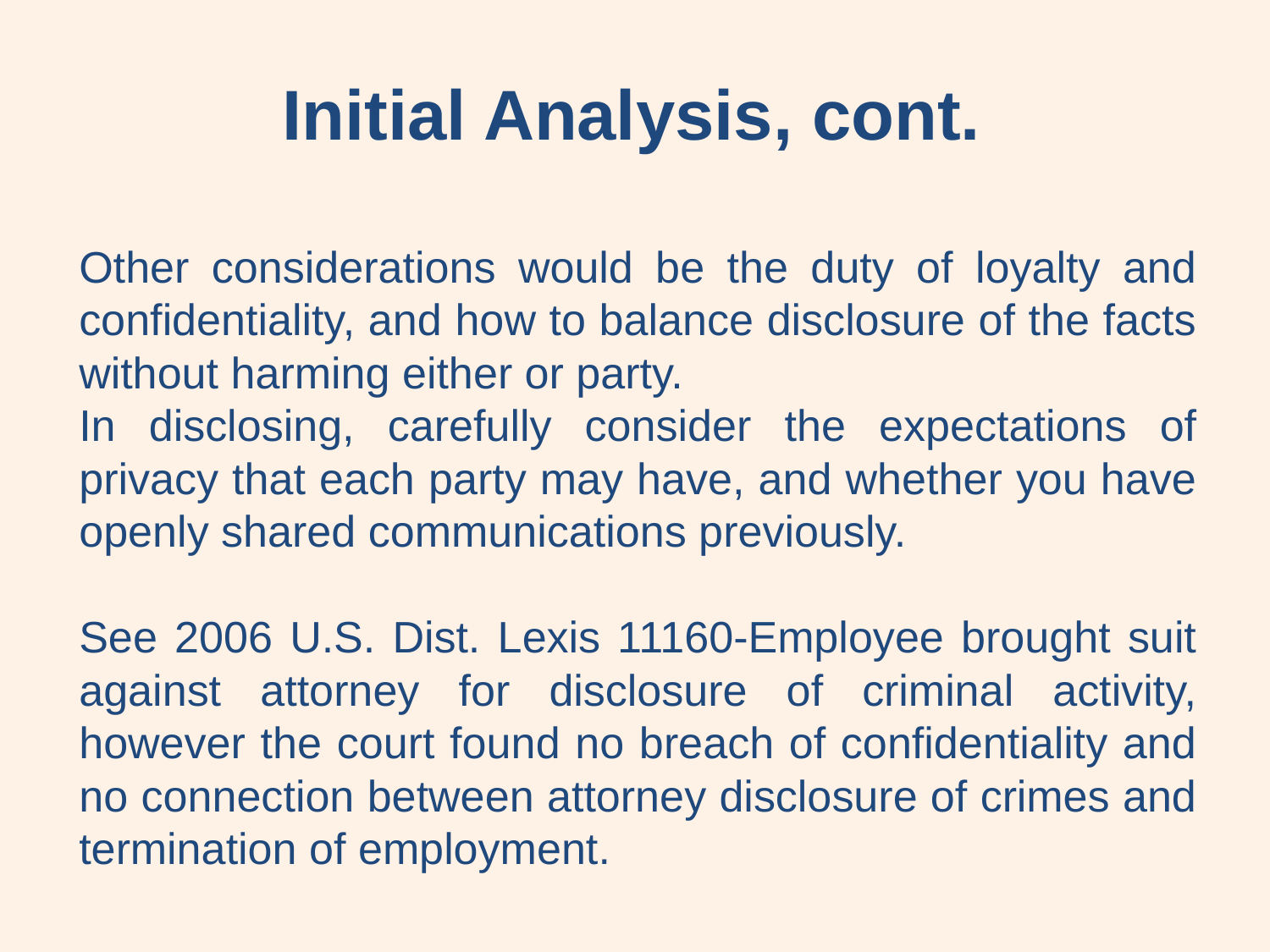

Initial Analysis, cont.
Other considerations would be the duty of loyalty and confidentiality, and how to balance disclosure of the facts without harming either or party.
In disclosing, carefully consider the expectations of privacy that each party may have, and whether you have openly shared communications previously.

See 2006 U.S. Dist. Lexis 11160-Employee brought suit against attorney for disclosure of criminal activity, however the court found no breach of confidentiality and no connection between attorney disclosure of crimes and termination of employment.